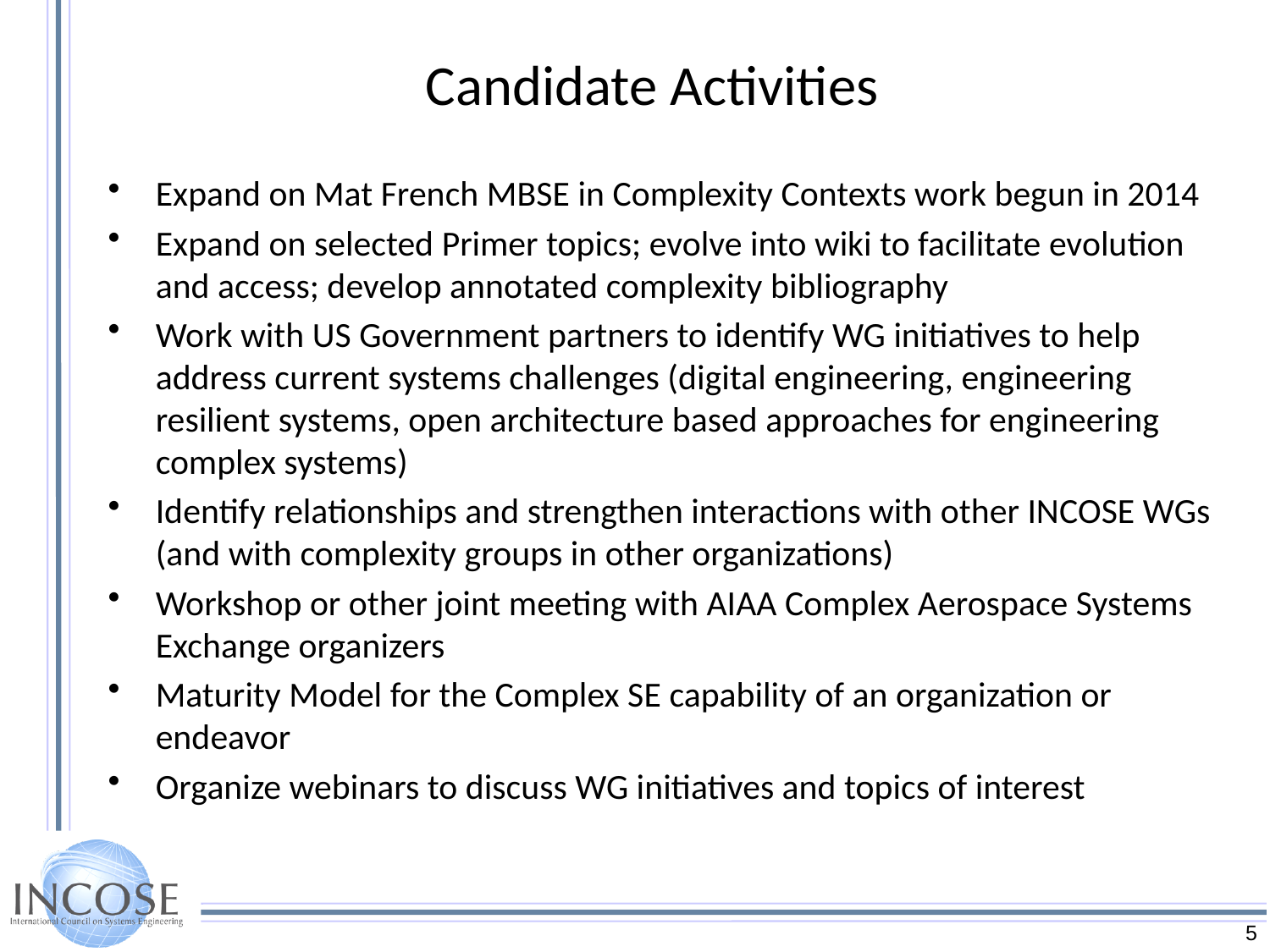

# Candidate Activities
Expand on Mat French MBSE in Complexity Contexts work begun in 2014
Expand on selected Primer topics; evolve into wiki to facilitate evolution and access; develop annotated complexity bibliography
Work with US Government partners to identify WG initiatives to help address current systems challenges (digital engineering, engineering resilient systems, open architecture based approaches for engineering complex systems)
Identify relationships and strengthen interactions with other INCOSE WGs (and with complexity groups in other organizations)
Workshop or other joint meeting with AIAA Complex Aerospace Systems Exchange organizers
Maturity Model for the Complex SE capability of an organization or endeavor
Organize webinars to discuss WG initiatives and topics of interest
5